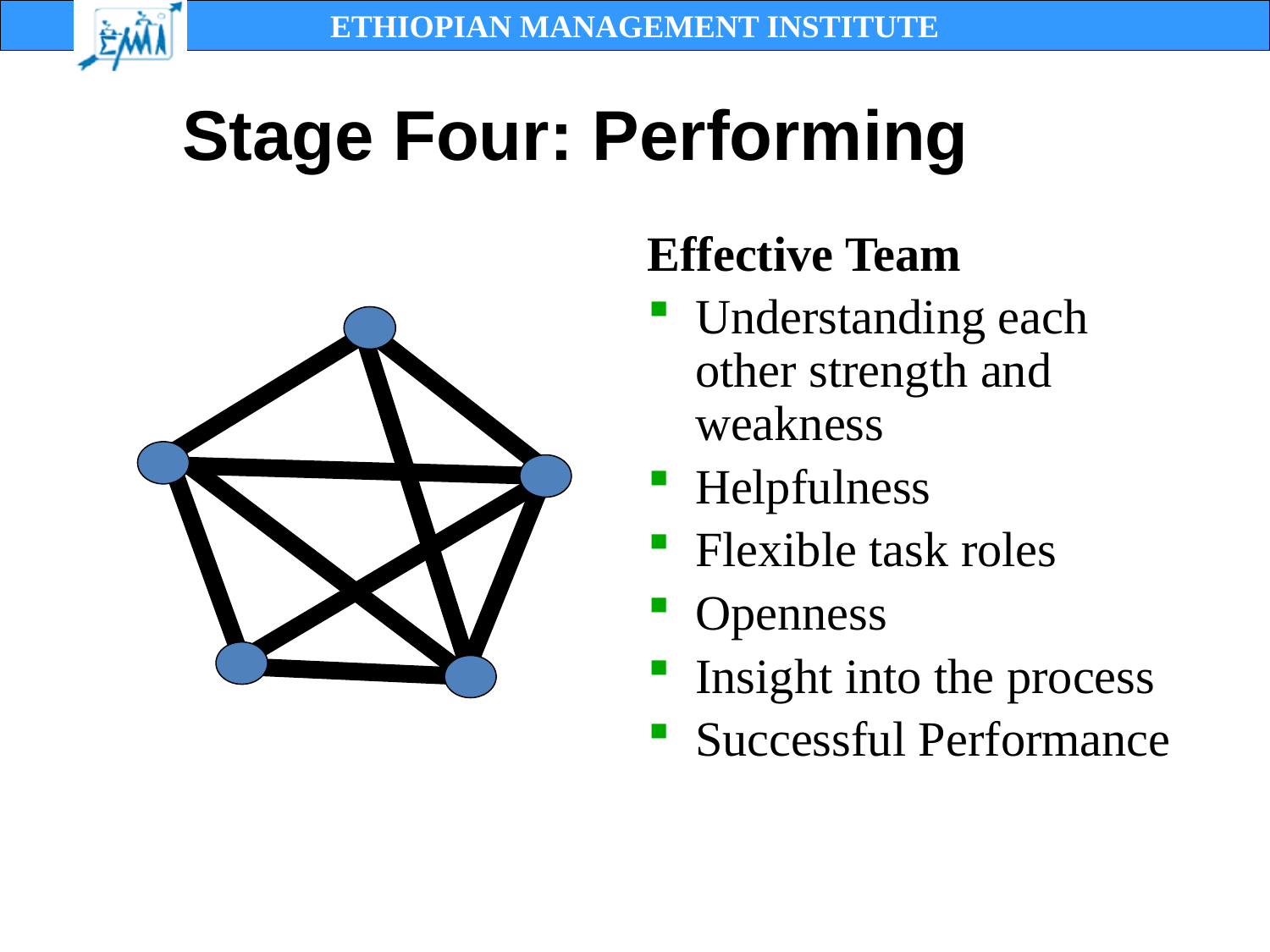

Stage Four: Performing
Effective Team
Understanding each other strength and weakness
Helpfulness
Flexible task roles
Openness
Insight into the process
Successful Performance